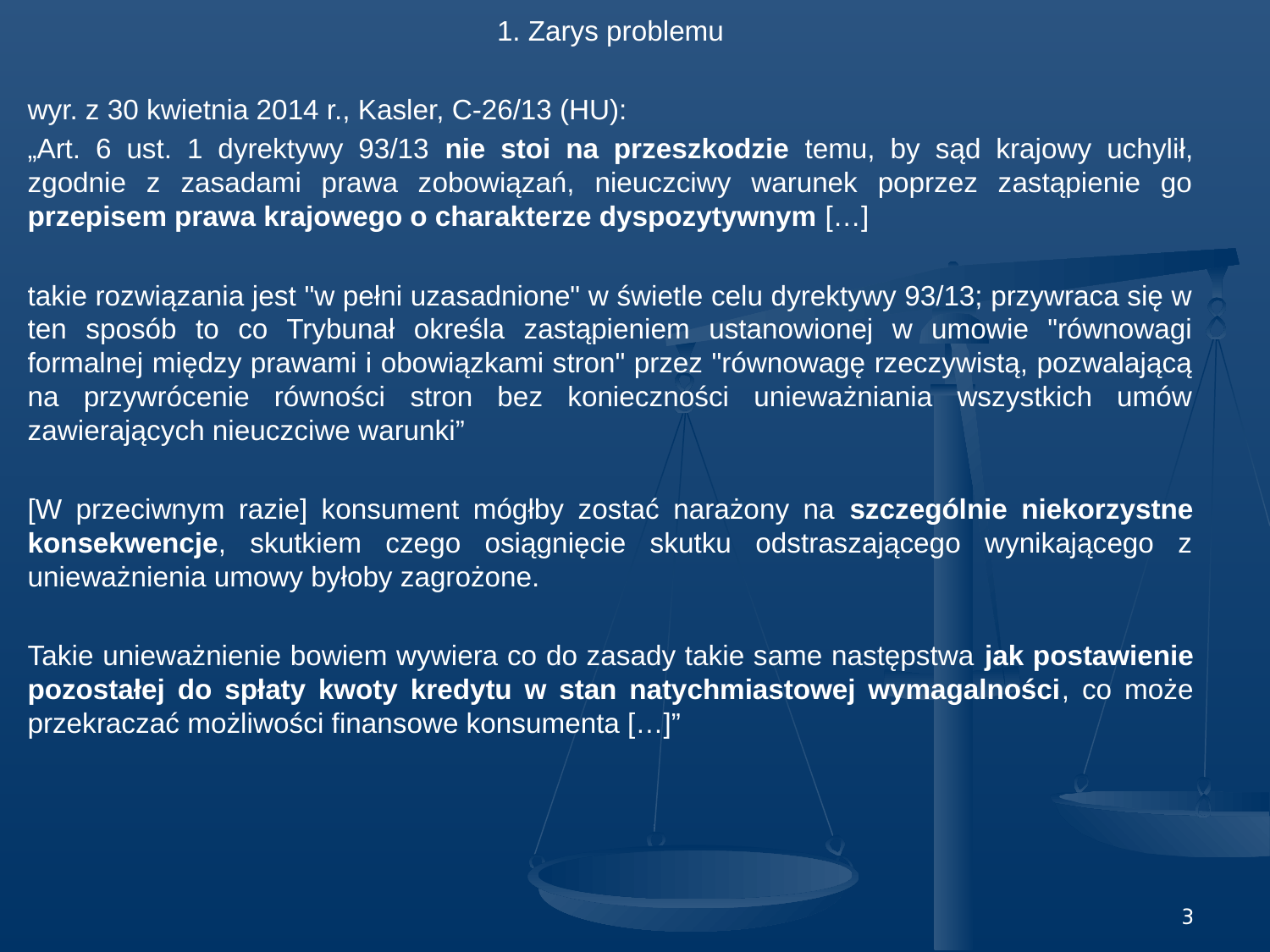

1. Zarys problemu

wyr. z 30 kwietnia 2014 r., Kasler, C-26/13 (HU):
„Art. 6 ust. 1 dyrektywy 93/13 nie stoi na przeszkodzie temu, by sąd krajowy uchylił, zgodnie z zasadami prawa zobowiązań, nieuczciwy warunek poprzez zastąpienie go przepisem prawa krajowego o charakterze dyspozytywnym […]

takie rozwiązania jest "w pełni uzasadnione" w świetle celu dyrektywy 93/13; przywraca się w ten sposób to co Trybunał określa zastąpieniem ustanowionej w umowie "równowagi formalnej między prawami i obowiązkami stron" przez "równowagę rzeczywistą, pozwalającą na przywrócenie równości stron bez konieczności unieważniania wszystkich umów zawierających nieuczciwe warunki”

[W przeciwnym razie] konsument mógłby zostać narażony na szczególnie niekorzystne konsekwencje, skutkiem czego osiągnięcie skutku odstraszającego wynikającego z unieważnienia umowy byłoby zagrożone.

Takie unieważnienie bowiem wywiera co do zasady takie same następstwa jak postawienie pozostałej do spłaty kwoty kredytu w stan natychmiastowej wymagalności, co może przekraczać możliwości finansowe konsumenta […]”

3